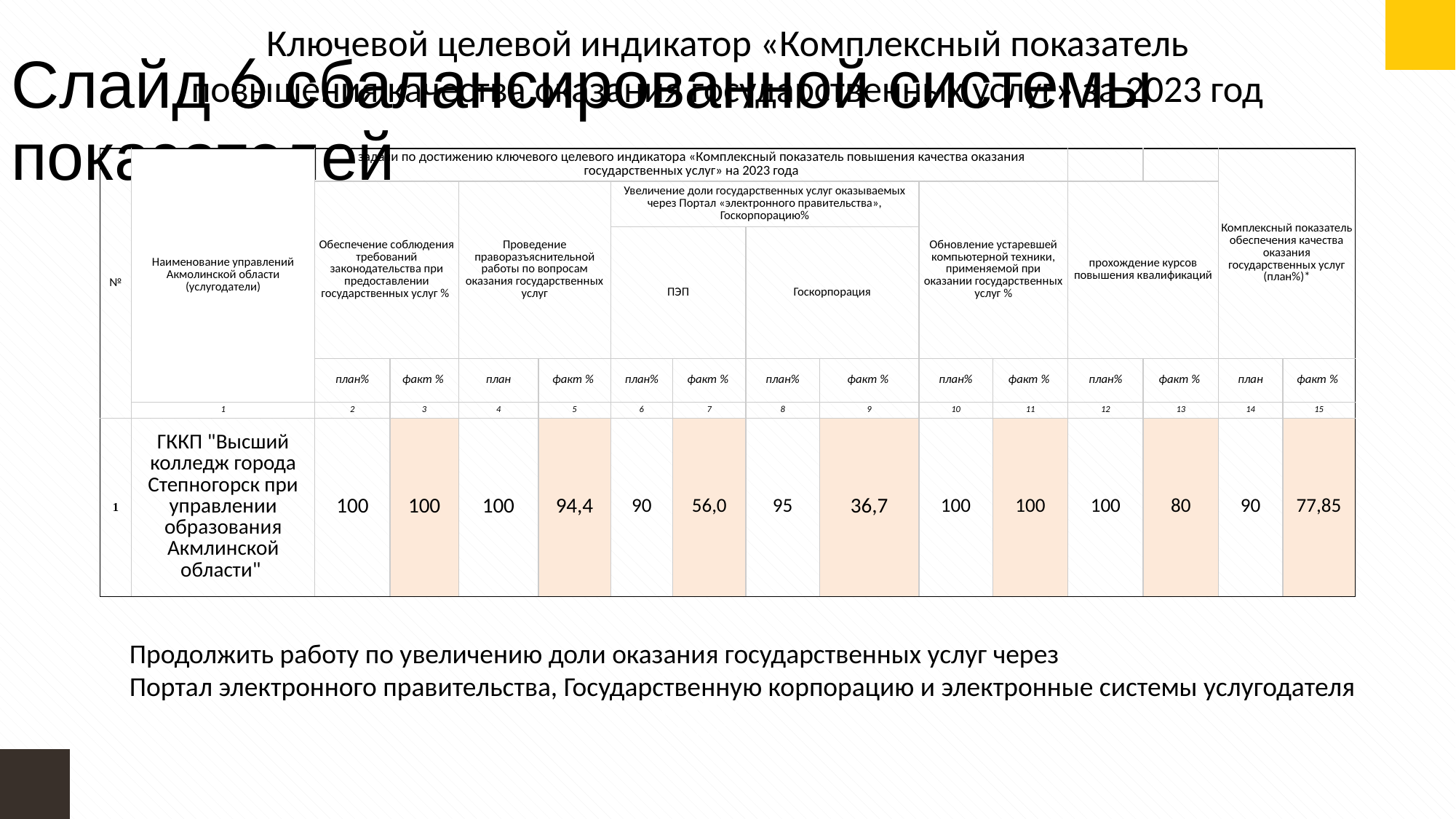

Ключевой целевой индикатор «Комплексный показатель повышения качества оказания государственных услуг» за 2023 год
Слайд 6 сбалансированной системы показателей
| № | Наименование управлений Акмолинской области (услугодатели) | задачи по достижению ключевого целевого индикатора «Комплексный показатель повышения качества оказания государственных услуг» на 2023 года |  |  |  |  |  |  |  |  |  |  |  | Комплексный показатель обеспечения качества оказания государственных услуг (план%)\* |  |
| --- | --- | --- | --- | --- | --- | --- | --- | --- | --- | --- | --- | --- | --- | --- | --- |
|  |  | Обеспечение соблюдения требований законодательства при предоставлении государственных услуг % |  | Проведение праворазъяснительной работы по вопросам оказания государственных услуг |  | Увеличение доли государственных услуг оказываемых через Портал «электронного правительства», Госкорпорацию% |  |  |  | Обновление устаревшей компьютерной техники, применяемой при оказании государственных услуг % |  | прохождение курсов повышения квалификаций |  |  |  |
|  |  |  |  |  |  | ПЭП |  | Госкорпорация |  |  |  |  |  |  |  |
|  |  | план% | факт % | план | факт % | план% | факт % | план% | факт % | план% | факт % | план% | факт % | план | факт % |
|  | 1 | 2 | 3 | 4 | 5 | 6 | 7 | 8 | 9 | 10 | 11 | 12 | 13 | 14 | 15 |
| 1 | ГККП "Высший колледж города Степногорск при управлении образования Акмлинской области" | 100 | 100 | 100 | 94,4 | 90 | 56,0 | 95 | 36,7 | 100 | 100 | 100 | 80 | 90 | 77,85 |
Продолжить работу по увеличению доли оказания государственных услуг через
Портал электронного правительства, Государственную корпорацию и электронные системы услугодателя